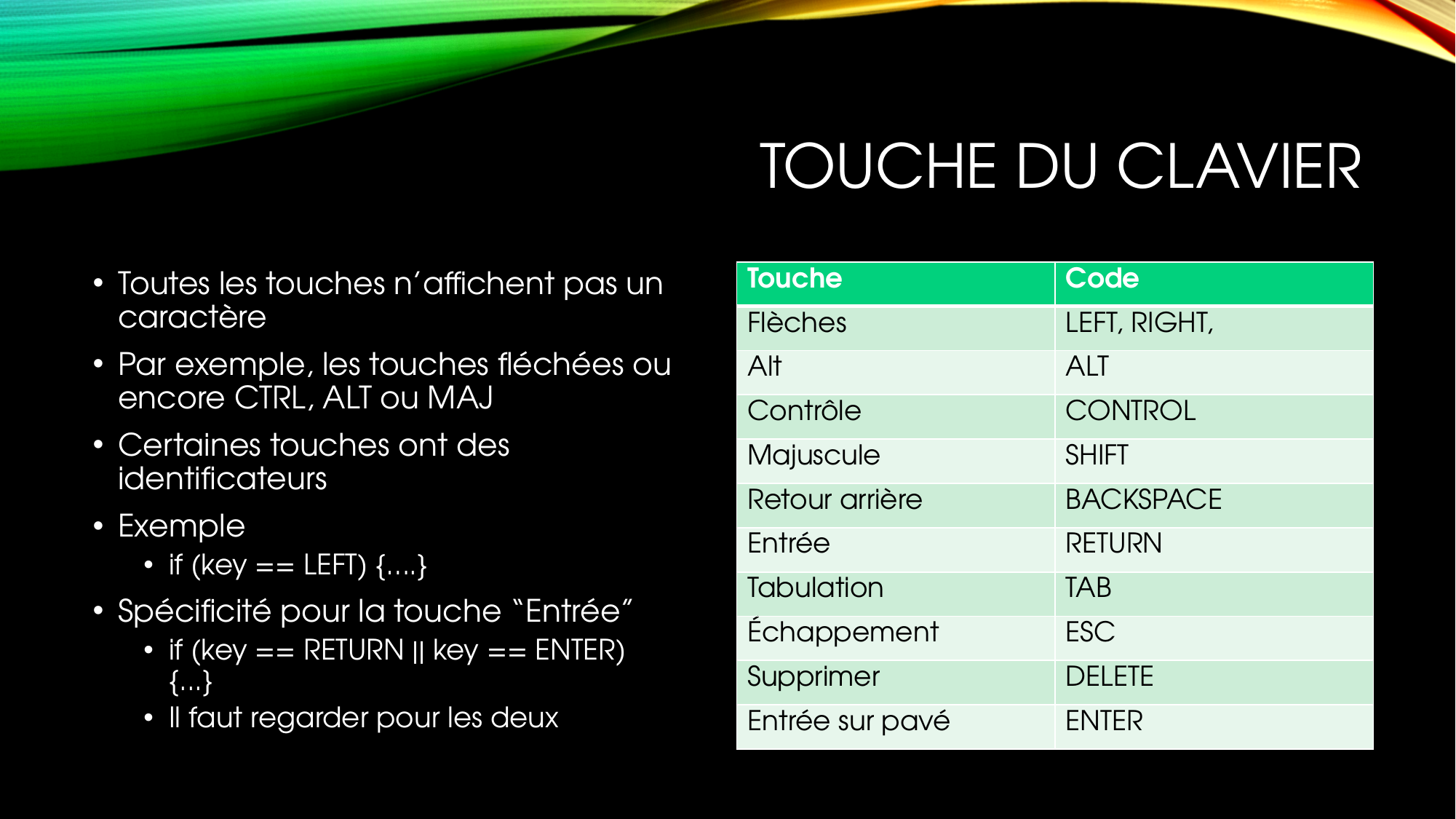

# Touche du clavier
| Touche | Code |
| --- | --- |
| Flèches | LEFT, RIGHT, |
| Alt | ALT |
| Contrôle | CONTROL |
| Majuscule | SHIFT |
| Retour arrière | BACKSPACE |
| Entrée | RETURN |
| Tabulation | TAB |
| Échappement | ESC |
| Supprimer | DELETE |
| Entrée sur pavé | ENTER |
Toutes les touches n’affichent pas un caractère
Par exemple, les touches fléchées ou encore CTRL, ALT ou MAJ
Certaines touches ont des identificateurs
Exemple
if (key == LEFT) {….}
Spécificité pour la touche “Entrée”
if (key == RETURN || key == ENTER)
{...}
Il faut regarder pour les deux